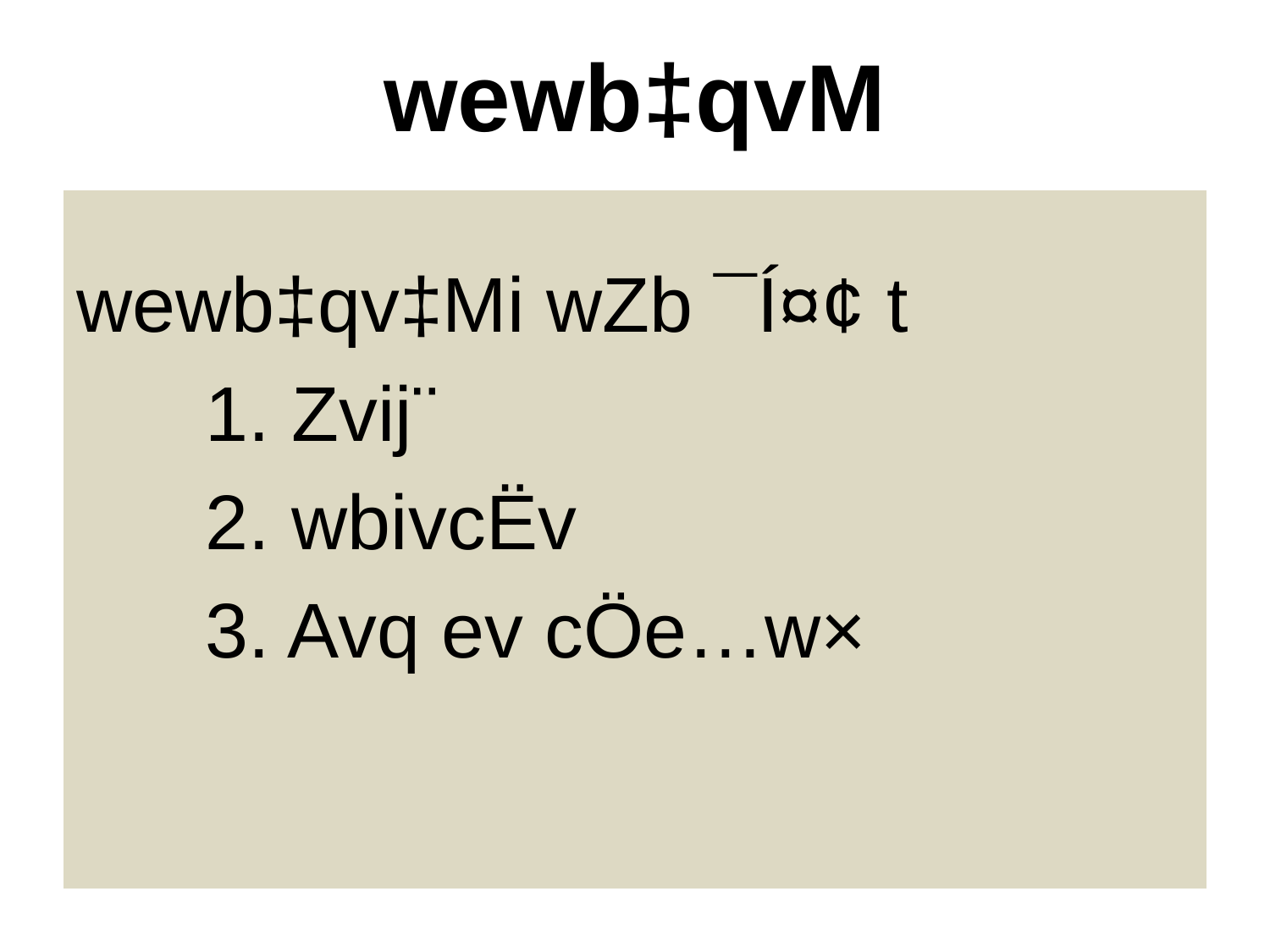

# wewb‡qvM

wewb‡qv‡Mi wZb ¯Í¤¢ t
      1. Zvij¨
      2. wbivcËv
      3. Avq ev cÖe…w×